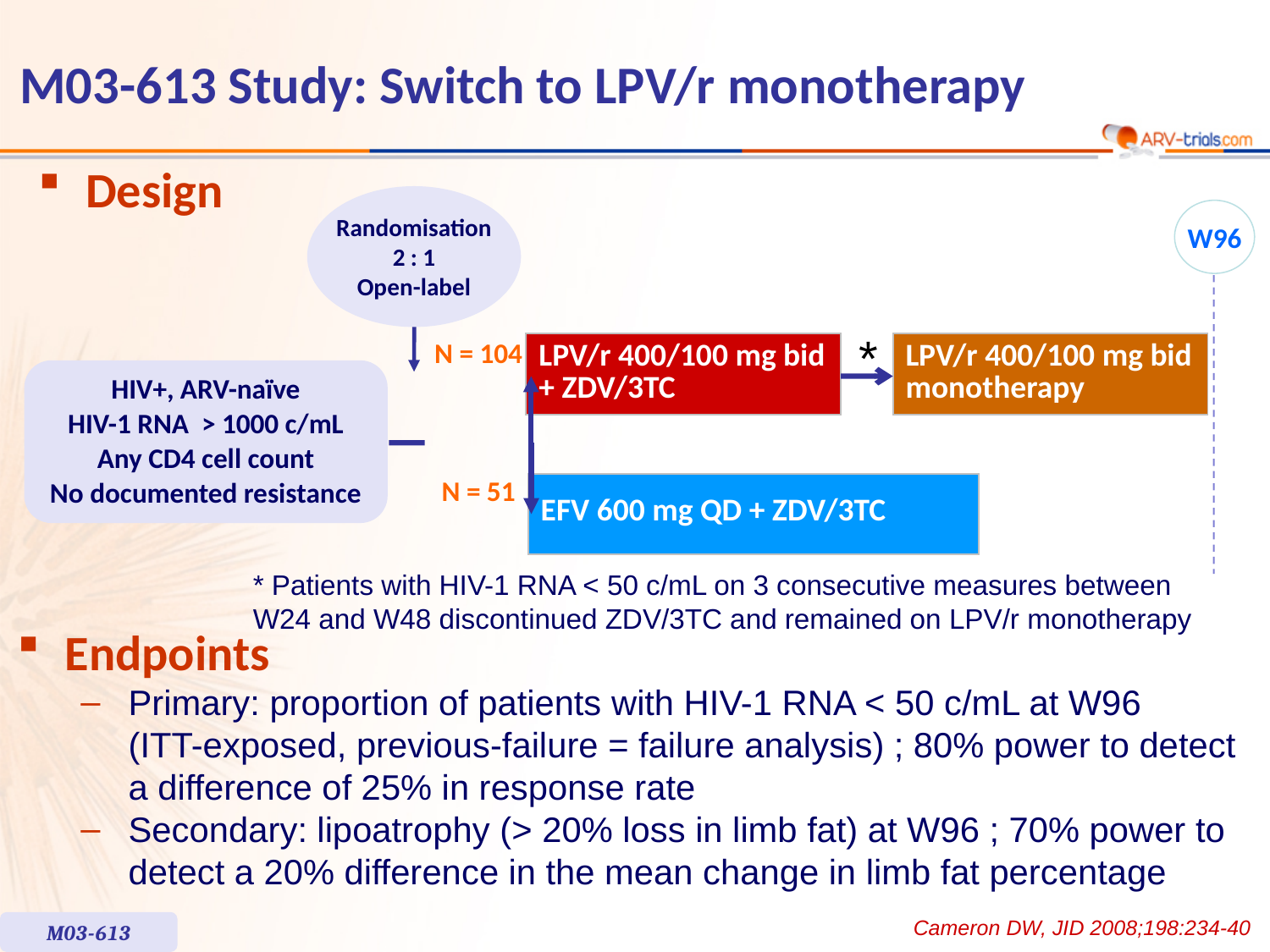

# M03-613 Study: Switch to LPV/r monotherapy
Design
Randomisation
2 : 1
Open-label
W96

*
N = 104
| LPV/r 400/100 mg bid + ZDV/3TC |
| --- |
| LPV/r 400/100 mg bid monotherapy |
| --- |
HIV+, ARV-naïve
HIV-1 RNA  > 1000 c/mL
Any CD4 cell count
No documented resistance

N = 51
| EFV 600 mg QD + ZDV/3TC |
| --- |
* Patients with HIV-1 RNA < 50 c/mL on 3 consecutive measures between
W24 and W48 discontinued ZDV/3TC and remained on LPV/r monotherapy
Endpoints
Primary: proportion of patients with HIV-1 RNA < 50 c/mL at W96
(ITT-exposed, previous-failure = failure analysis) ; 80% power to detect a difference of 25% in response rate
Secondary: lipoatrophy (> 20% loss in limb fat) at W96 ; 70% power to detect a 20% difference in the mean change in limb fat percentage
Cameron DW, JID 2008;198:234-40
M03-613